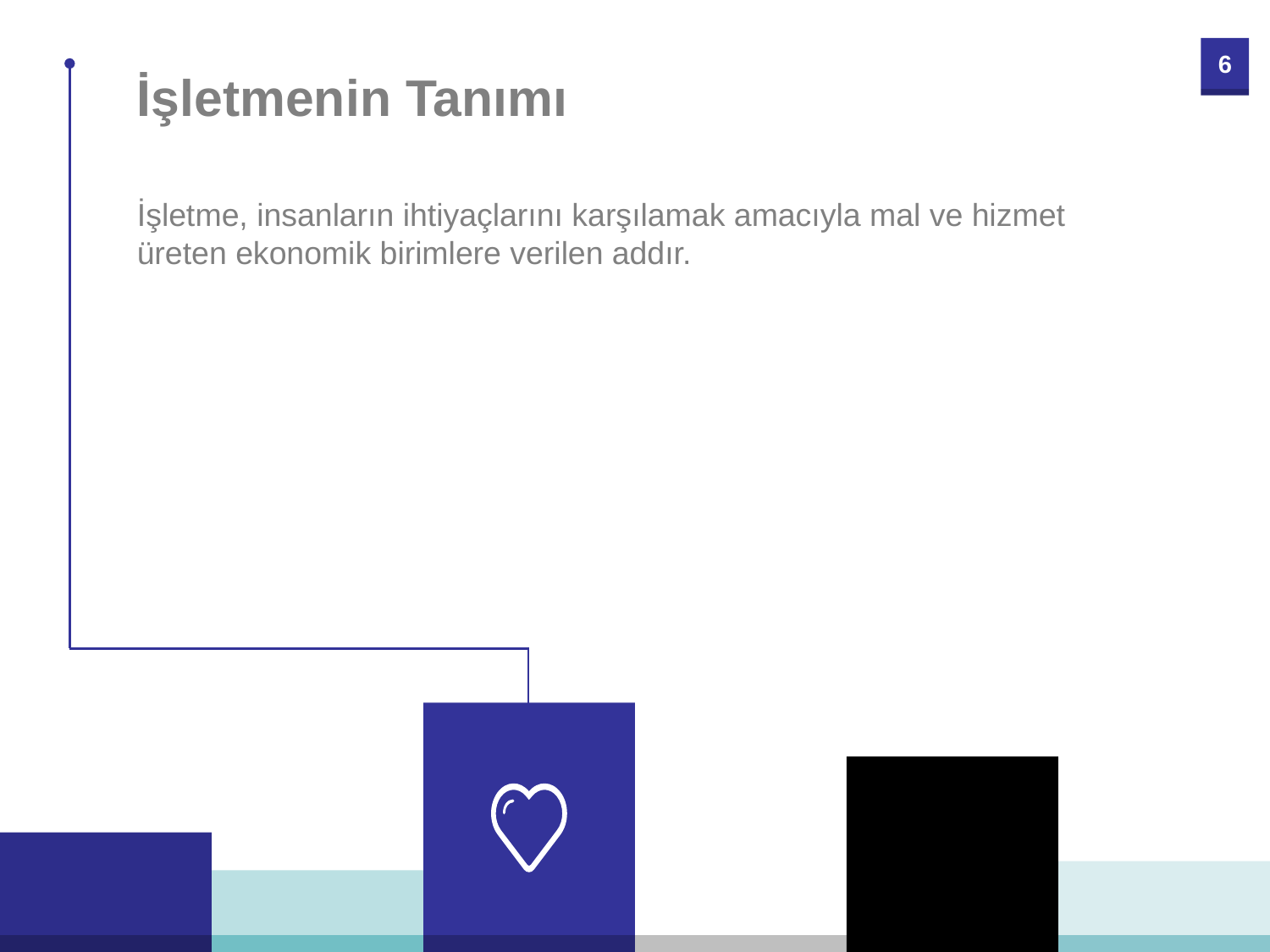

İşletmenin Tanımı

İşletme, insanların ihtiyaçlarını karşılamak amacıyla mal ve hizmet üreten ekonomik birimlere verilen addır.